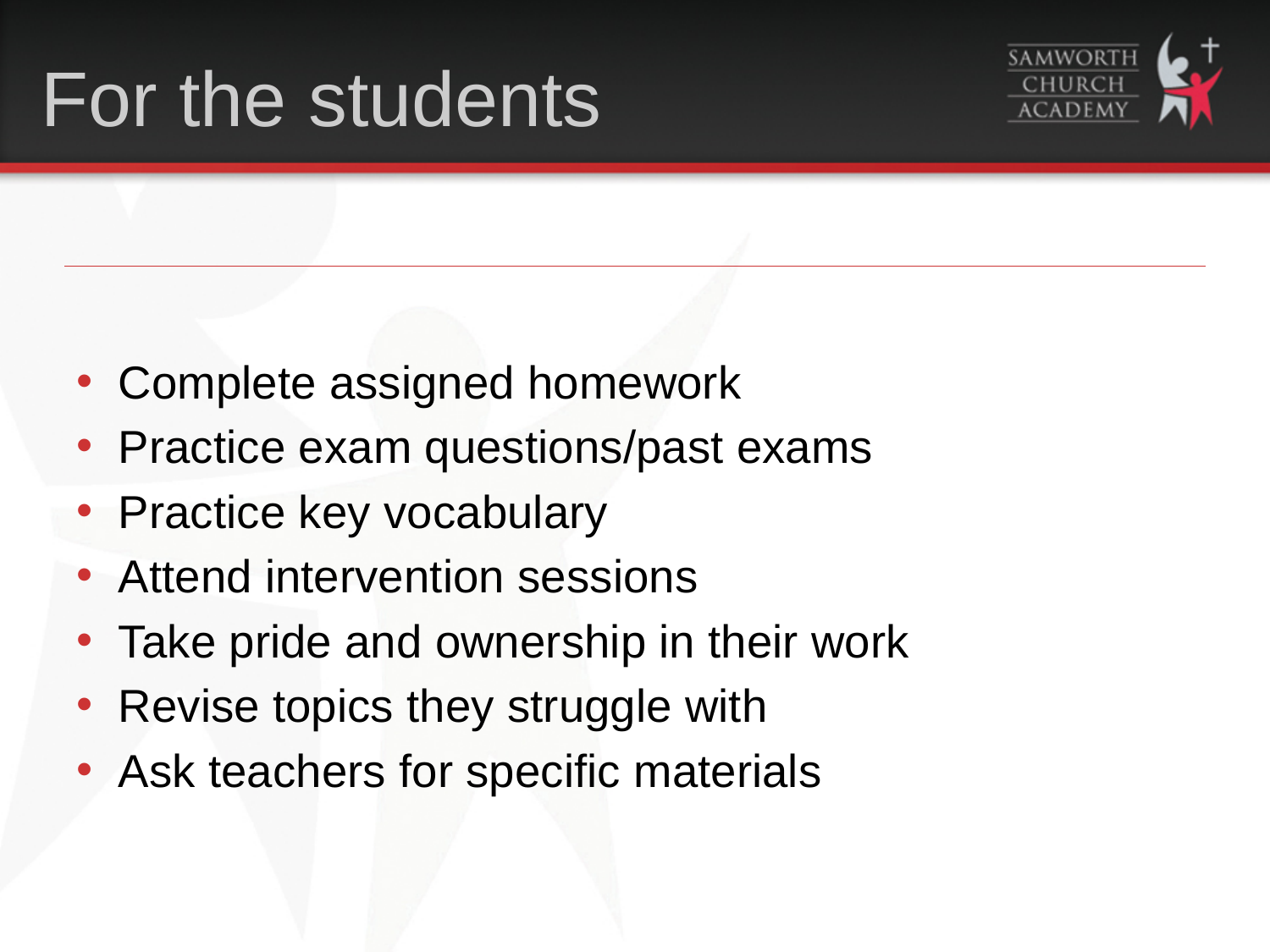

For the students
Complete assigned homework
Practice exam questions/past exams
Practice key vocabulary
Attend intervention sessions
Take pride and ownership in their work
Revise topics they struggle with
Ask teachers for specific materials